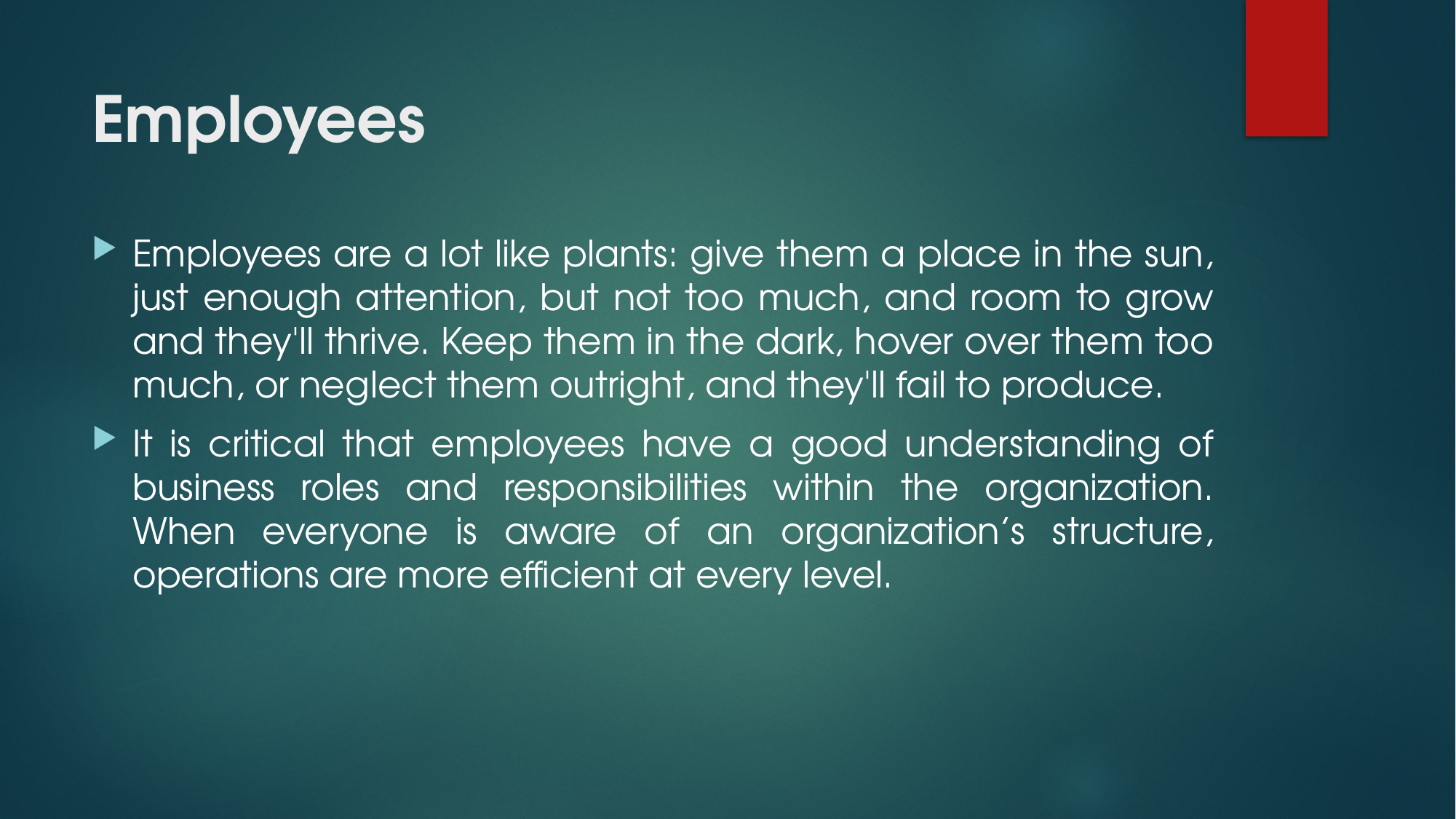

# Employees

Employees are a lot like plants: give them a place in the sun, just enough attention, but not too much, and room to grow and they'll thrive. Keep them in the dark, hover over them too much, or neglect them outright, and they'll fail to produce.
It is critical that employees have a good understanding of business roles and responsibilities within the organization. When everyone is aware of an organization’s structure, operations are more efficient at every level.